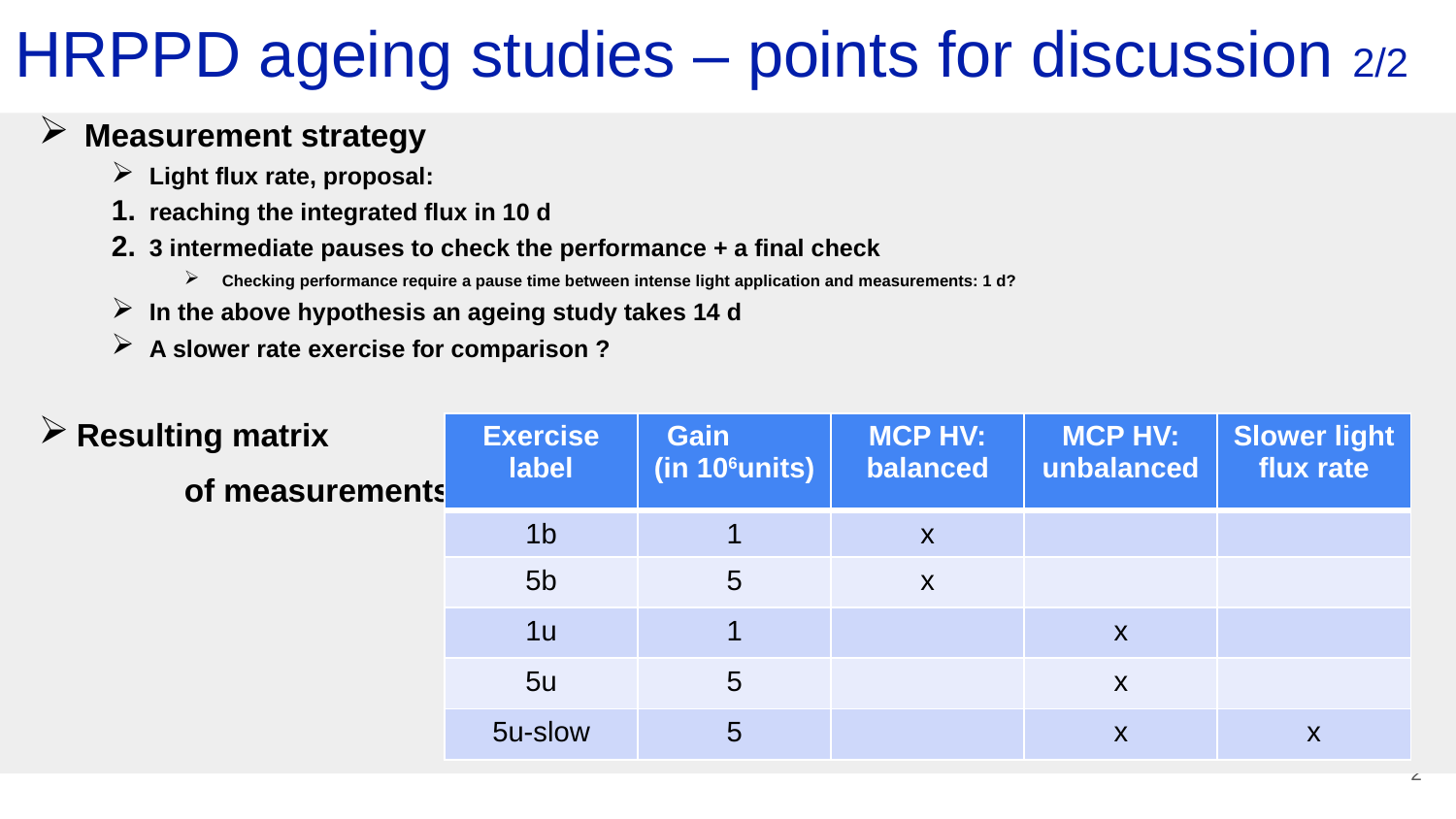

HRPPD ageing studies – points for discussion 2/2
Measurement strategy
Light flux rate, proposal:
reaching the integrated flux in 10 d
3 intermediate pauses to check the performance + a final check
Checking performance require a pause time between intense light application and measurements: 1 d?
In the above hypothesis an ageing study takes 14 d
A slower rate exercise for comparison ?

Resulting matrix
	of measurements

| Exercise label | Gain (in 106units) | MCP HV: balanced | MCP HV: unbalanced | Slower light flux rate |
| --- | --- | --- | --- | --- |
| 1b | 1 | x |  |  |
| 5b | 5 | x |  |  |
| 1u | 1 |  | x |  |
| 5u | 5 |  | x |  |
| 5u-slow | 5 |  | x | x |
2